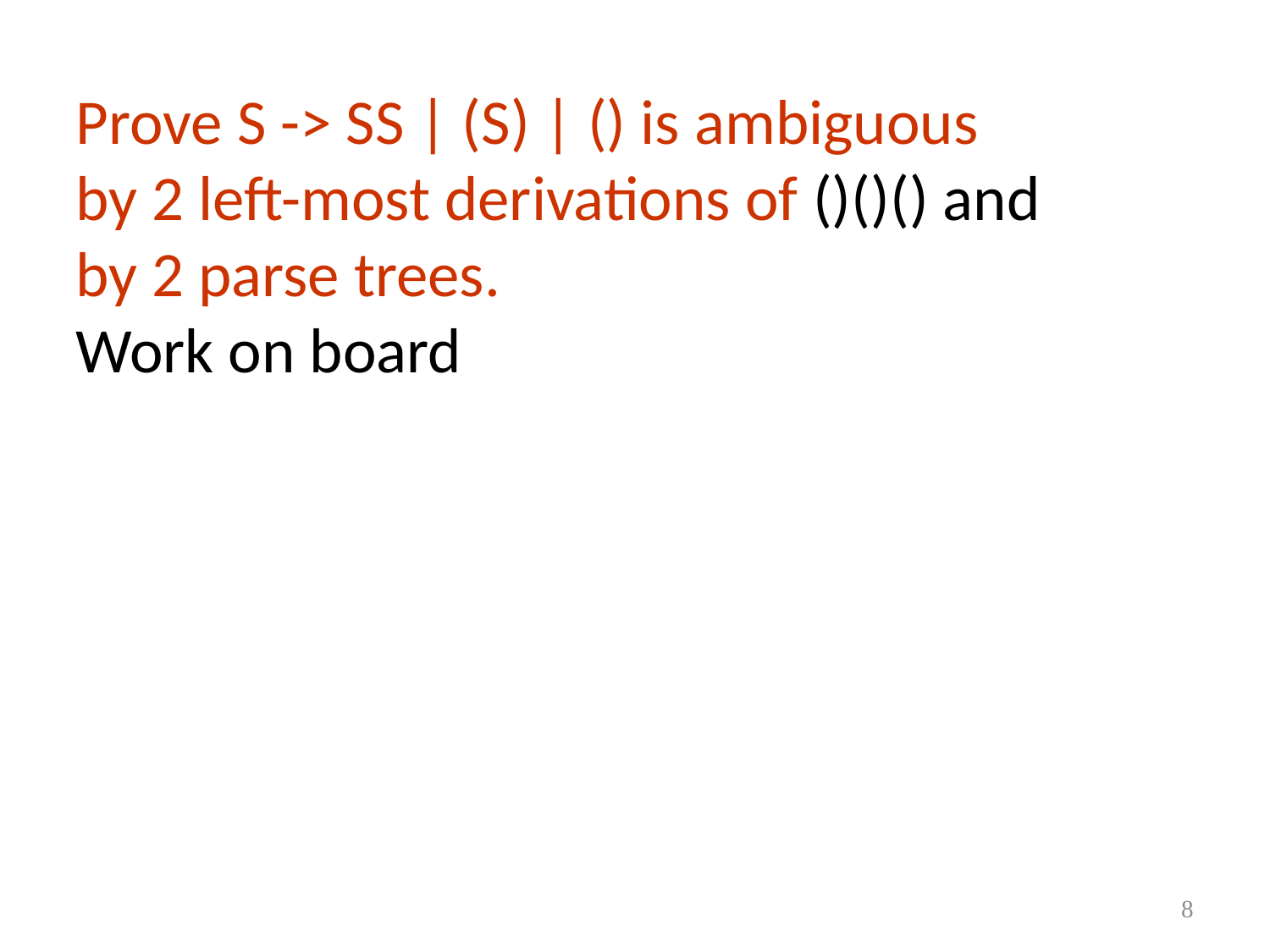

Prove S -> SS | (S) | () is ambiguous
by 2 left-most derivations of ()()() and
by 2 parse trees.
Work on board
8